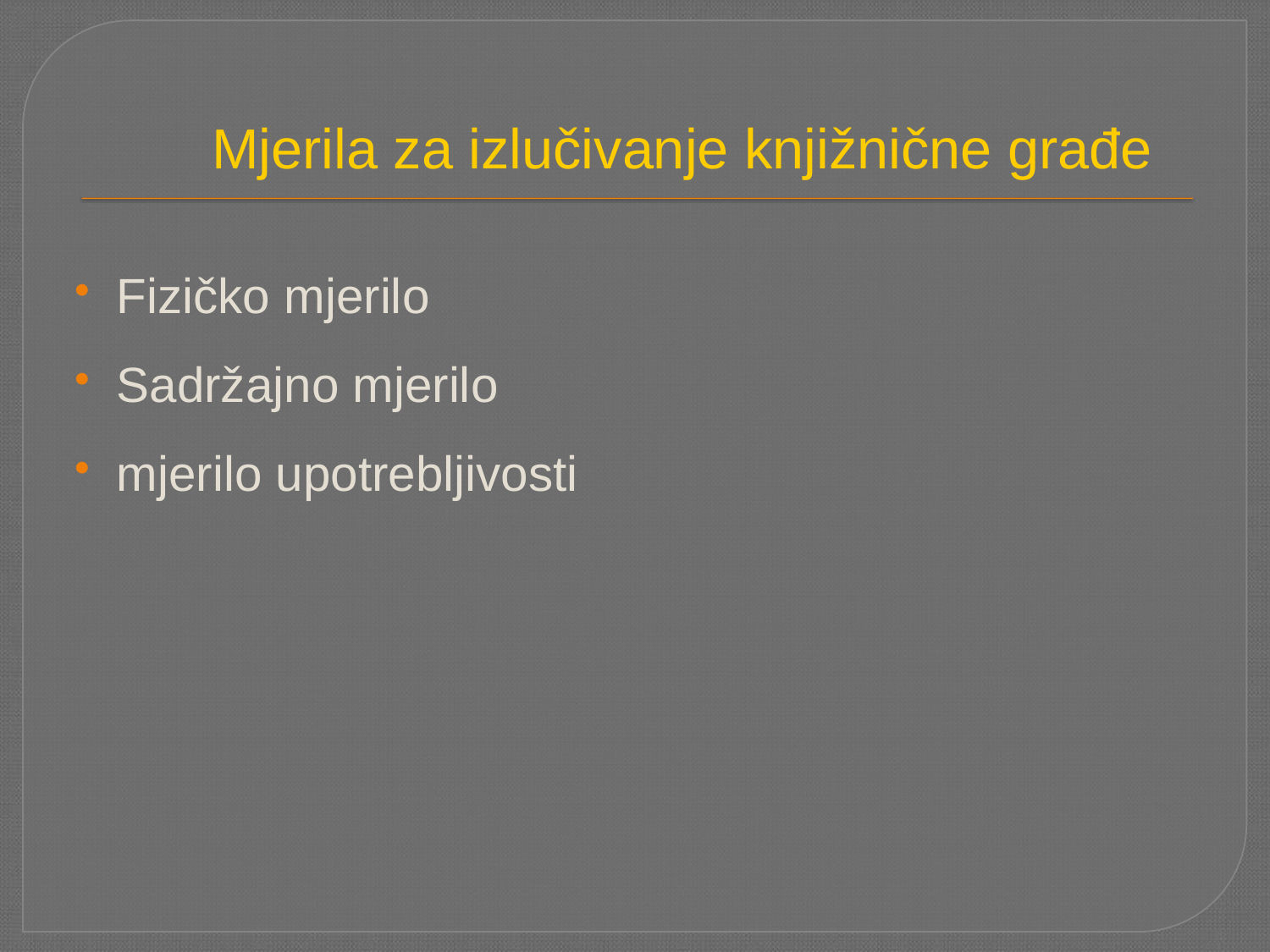

Mjerila za izlučivanje knjižnične građe
Fizičko mjerilo
Sadržajno mjerilo
mjerilo upotrebljivosti